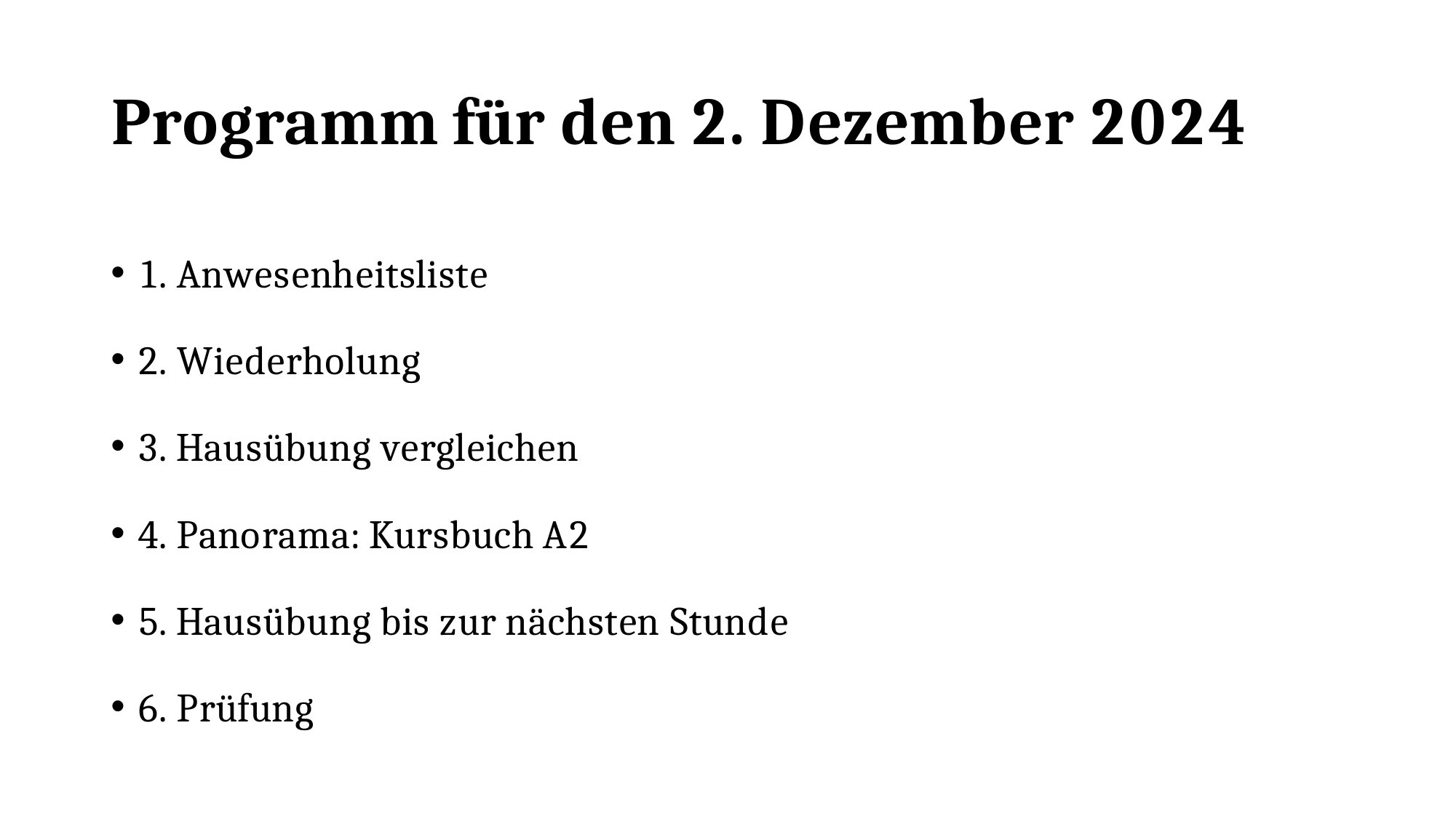

# Programm für den 2. Dezember 2024
1. Anwesenheitsliste
2. Wiederholung
3. Hausübung vergleichen
4. Panorama: Kursbuch A2
5. Hausübung bis zur nächsten Stunde
6. Prüfung